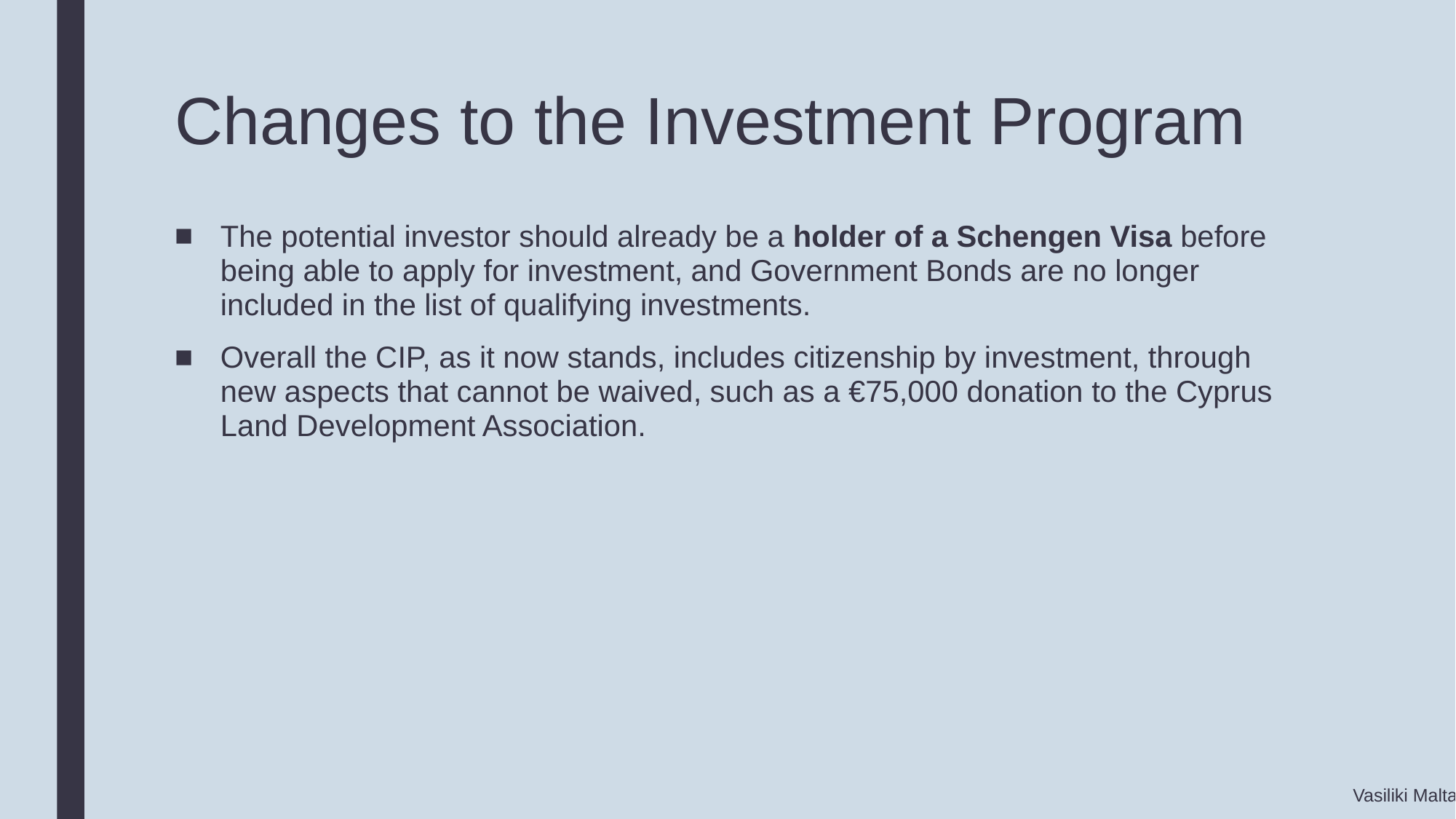

# Changes to the Investment Program
The potential investor should already be a holder of a Schengen Visa before being able to apply for investment, and Government Bonds are no longer included in the list of qualifying investments.
Overall the CIP, as it now stands, includes citizenship by investment, through new aspects that cannot be waived, such as a €75,000 donation to the Cyprus Land Development Association.
Vasiliki Malta